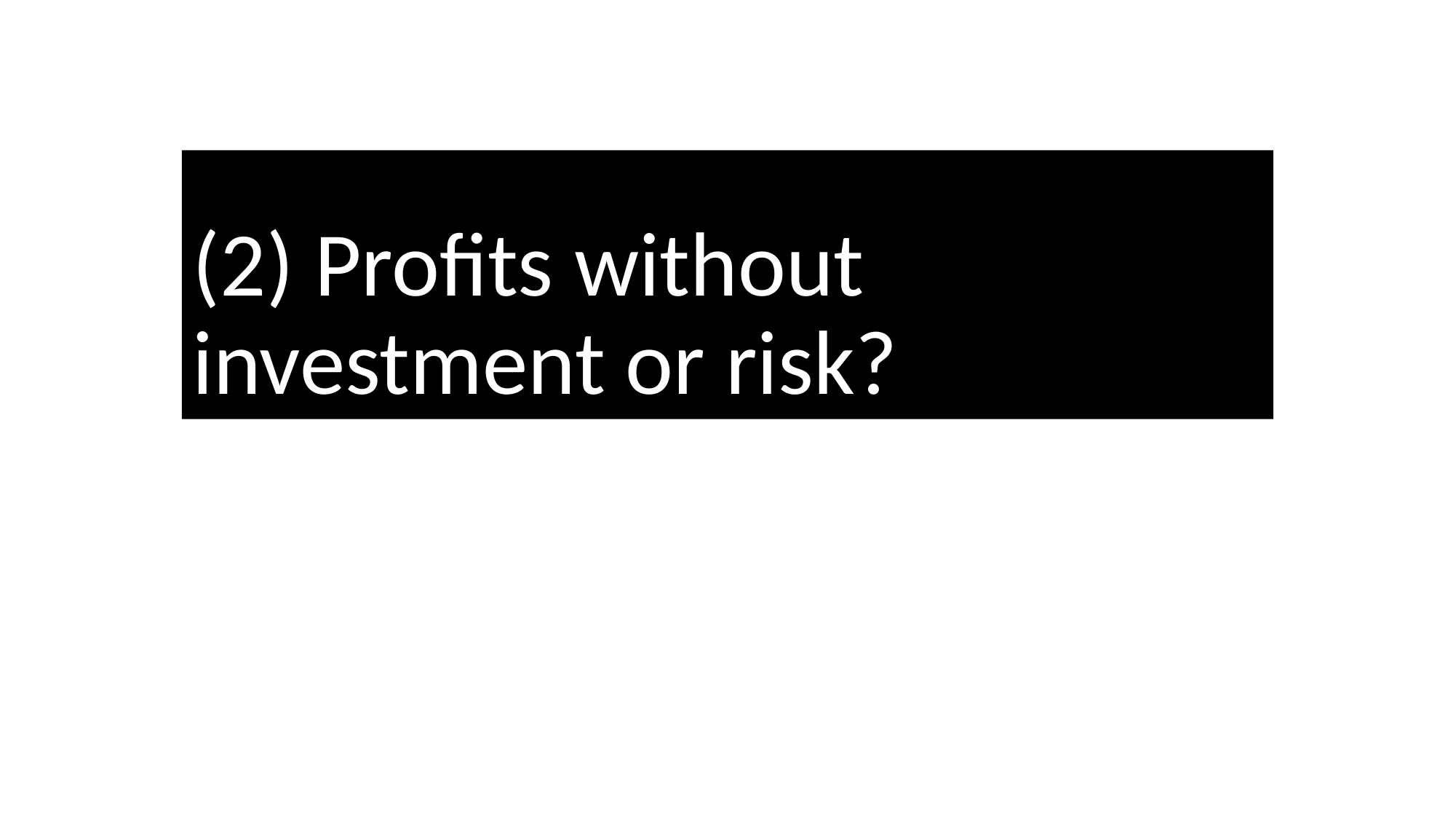

# (2) Profits without investment or risk?